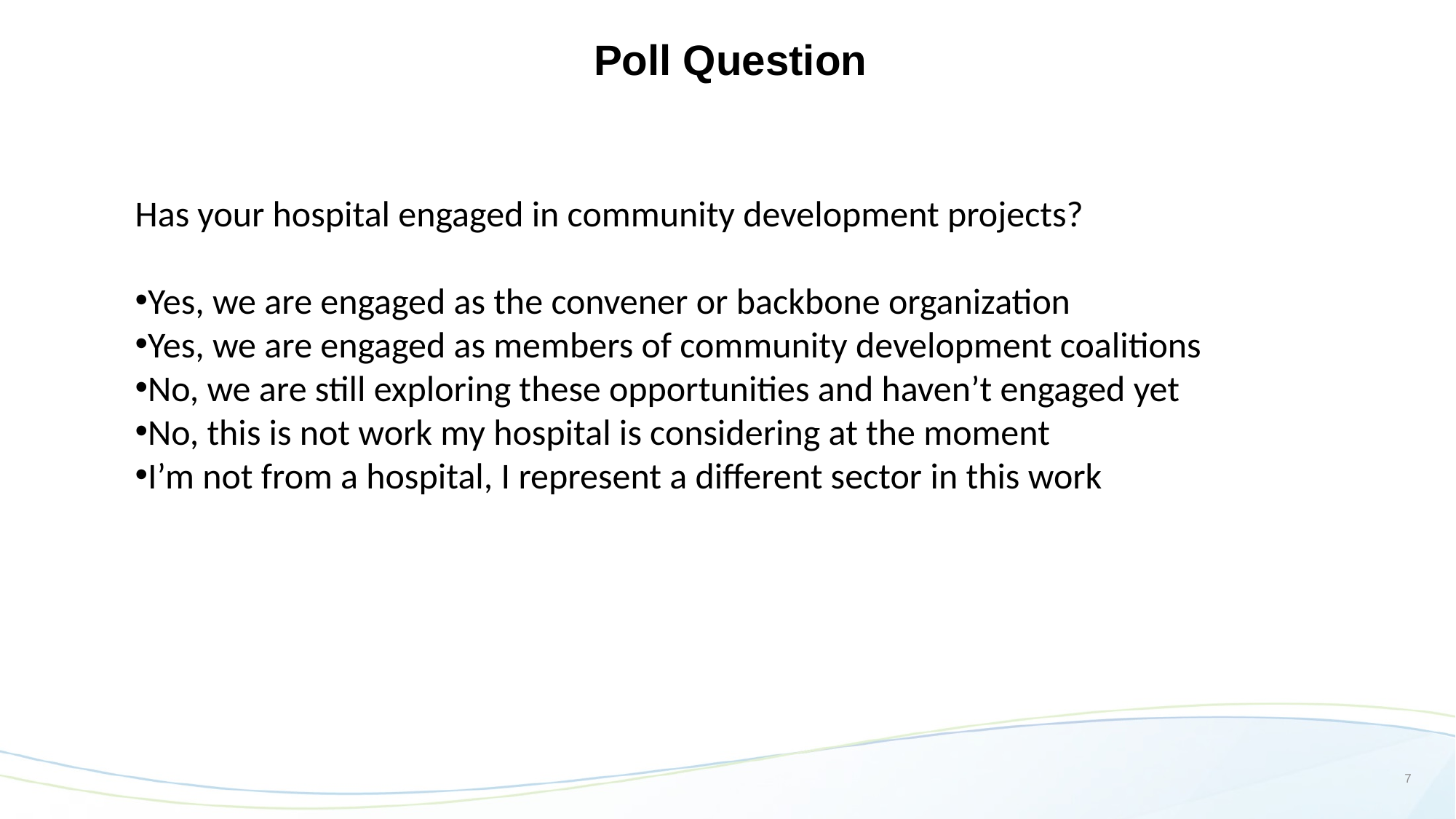

# Poll Question
Has your hospital engaged in community development projects?

Yes, we are engaged as the convener or backbone organization
Yes, we are engaged as members of community development coalitions
No, we are still exploring these opportunities and haven’t engaged yet
No, this is not work my hospital is considering at the moment
I’m not from a hospital, I represent a different sector in this work

7